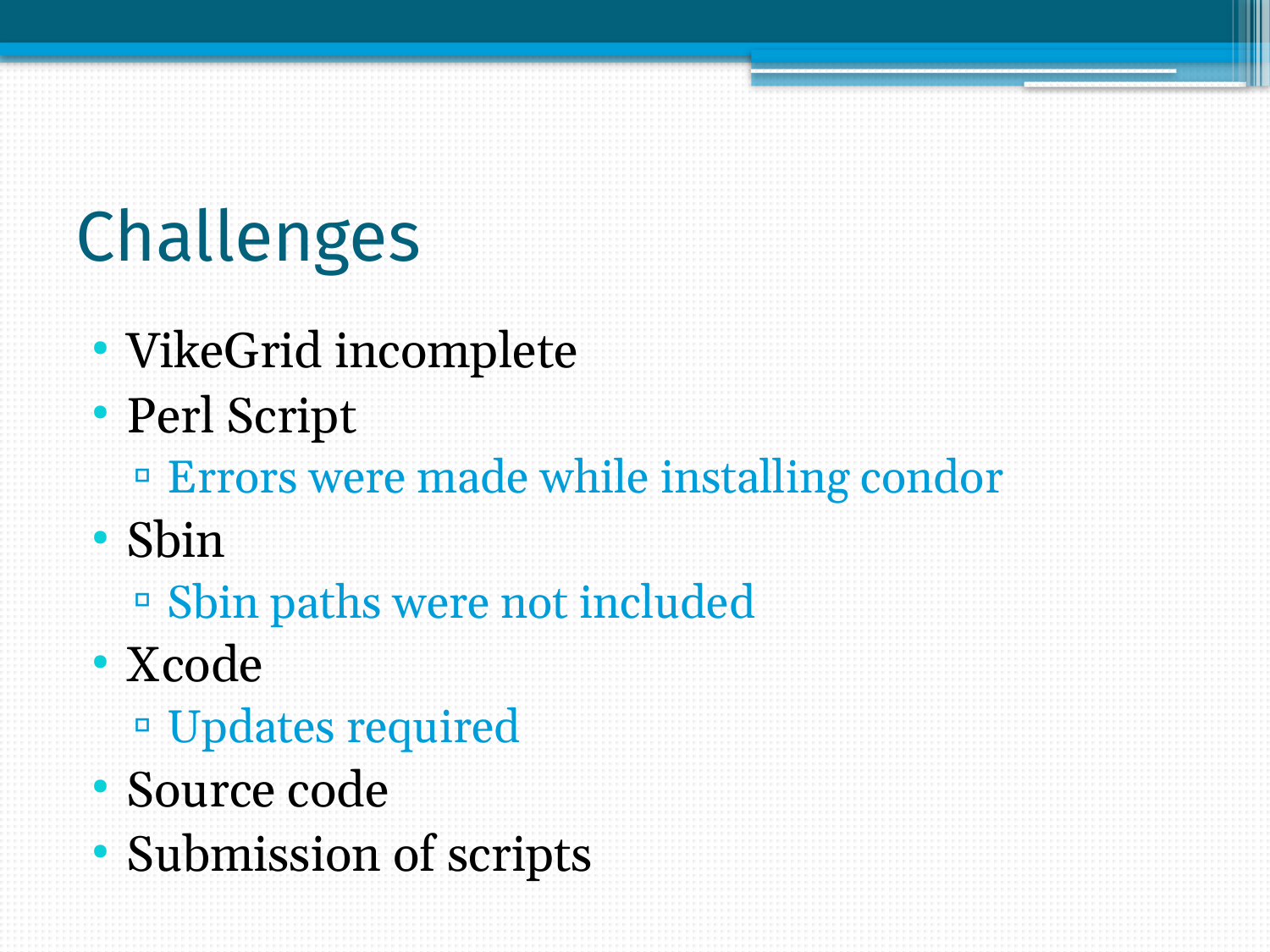

# Challenges
VikeGrid incomplete
Perl Script
Errors were made while installing condor
Sbin
Sbin paths were not included
Xcode
Updates required
Source code
Submission of scripts